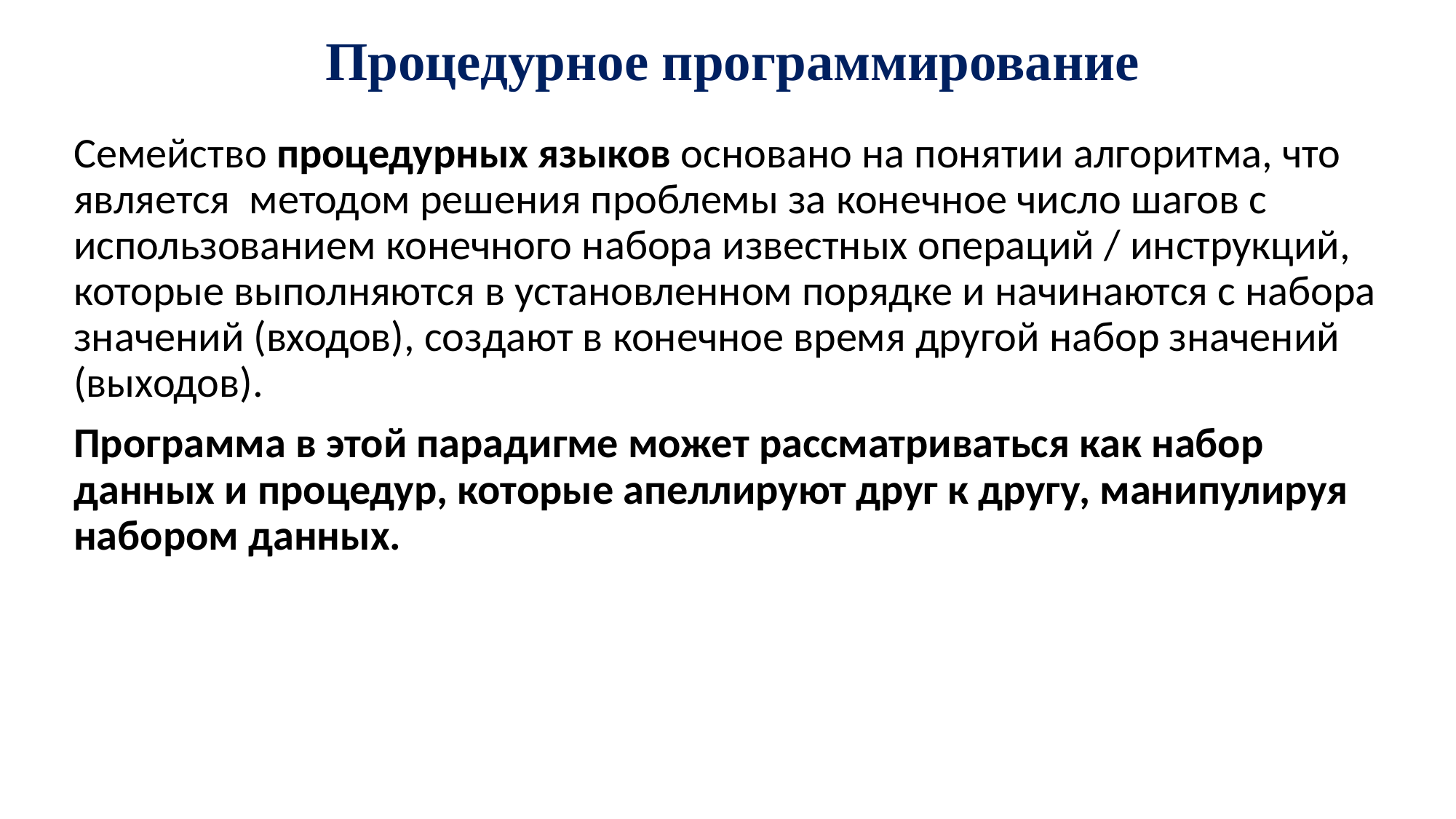

# Процедурное программирование
Семейство процедурных языков основано на понятии алгоритма, что является  методом решения проблемы за конечное число шагов с использованием конечного набора известных операций / инструкций, которые выполняются в установленном порядке и начинаются с набора значений (входов), создают в конечное время другой набор значений (выходов).
Программа в этой парадигме может рассматриваться как набор данных и процедур, которые апеллируют друг к другу, манипулируя набором данных.